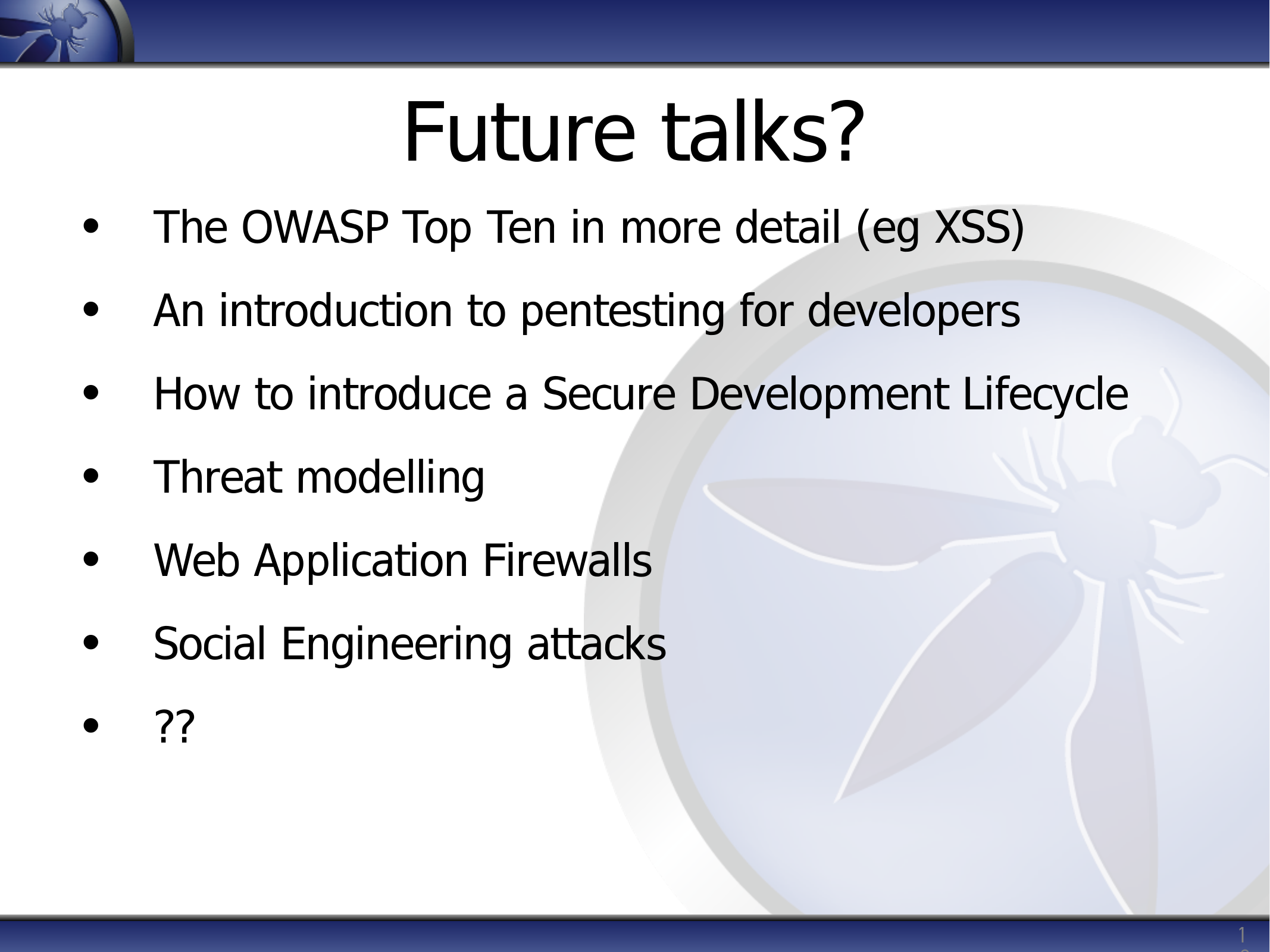

# Future talks?
The OWASP Top Ten in more detail (eg XSS)
An introduction to pentesting for developers
How to introduce a Secure Development Lifecycle
Threat modelling
Web Application Firewalls
Social Engineering attacks
??
10